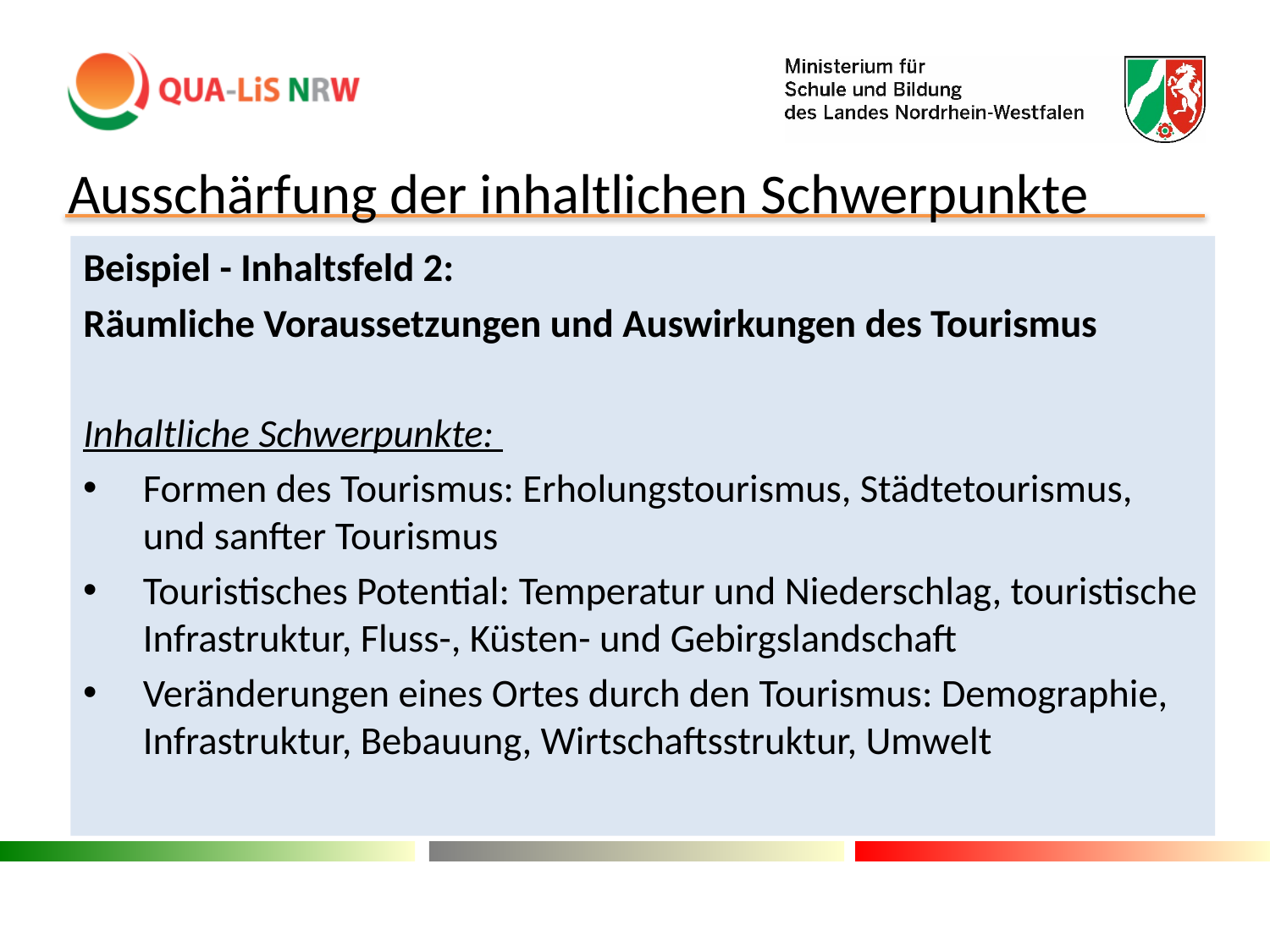

# Ausschärfung der inhaltlichen Schwerpunkte
Beispiel - Inhaltsfeld 2:
Räumliche Voraussetzungen und Auswirkungen des Tourismus

Inhaltliche Schwerpunkte:
Formen des Tourismus: Erholungstourismus, Städtetourismus, und sanfter Tourismus
Touristisches Potential: Temperatur und Niederschlag, touristische Infrastruktur, Fluss-, Küsten- und Gebirgslandschaft
Veränderungen eines Ortes durch den Tourismus: Demographie, Infrastruktur, Bebauung, Wirtschaftsstruktur, Umwelt